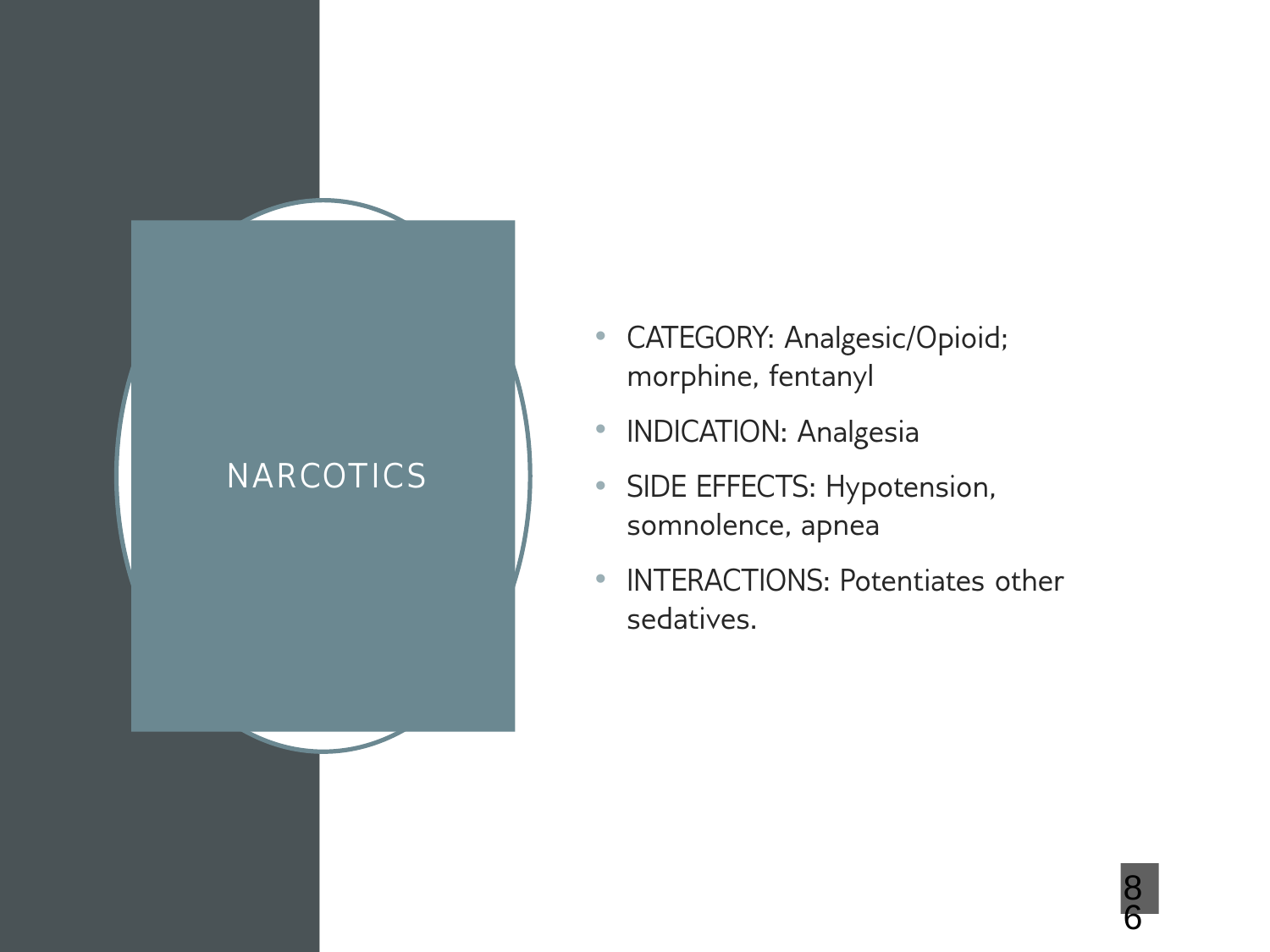

CATEGORY: Analgesic/Opioid; morphine, fentanyl
INDICATION: Analgesia
SIDE EFFECTS: Hypotension, somnolence, apnea
INTERACTIONS: Potentiates other sedatives.

# NARCOTICS
86